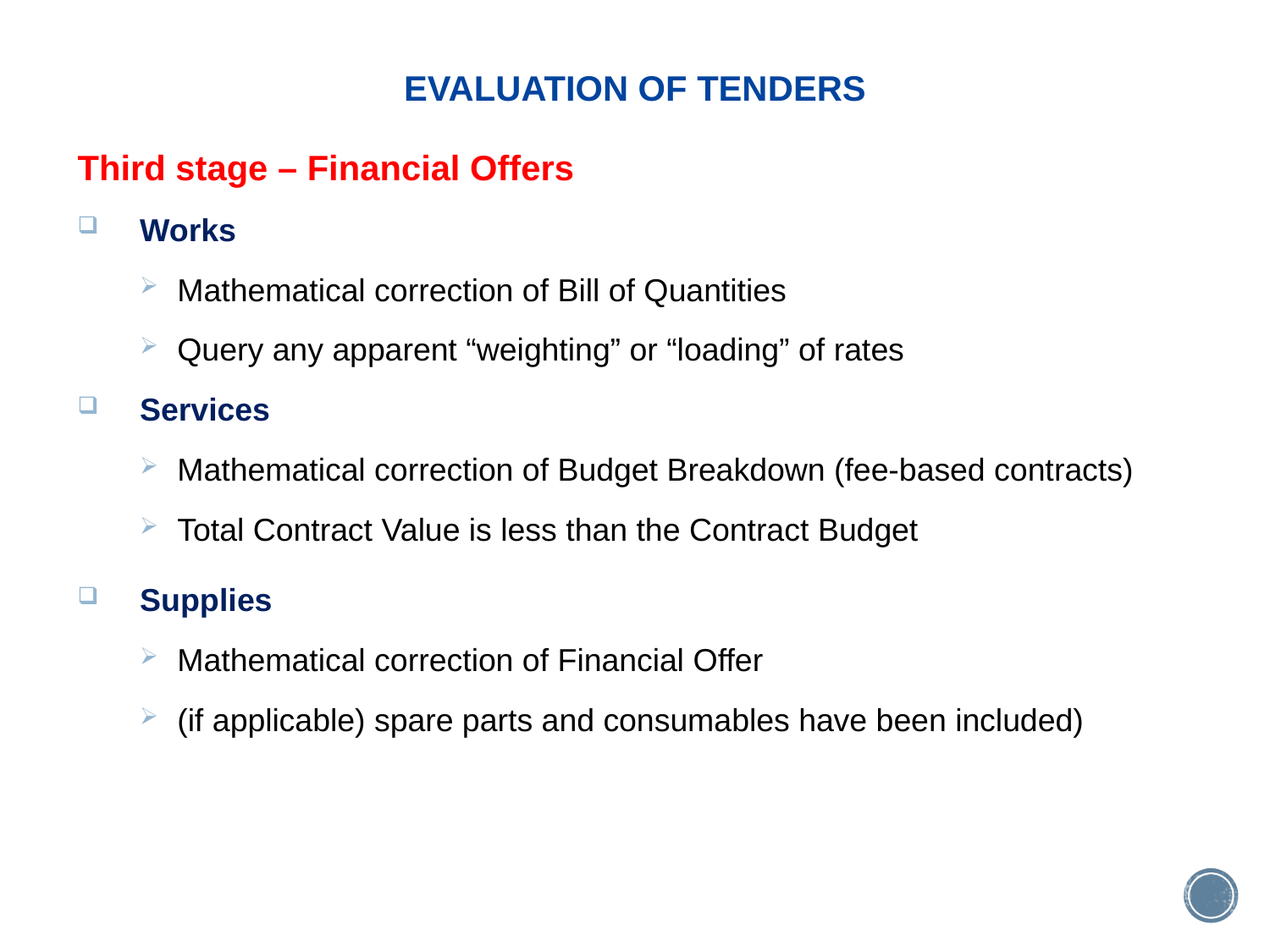

# EVALUATION OF TENDERS
Third stage – Financial Offers
Works
Mathematical correction of Bill of Quantities
Query any apparent “weighting” or “loading” of rates
Services
Mathematical correction of Budget Breakdown (fee-based contracts)
Total Contract Value is less than the Contract Budget
Supplies
Mathematical correction of Financial Offer
(if applicable) spare parts and consumables have been included)